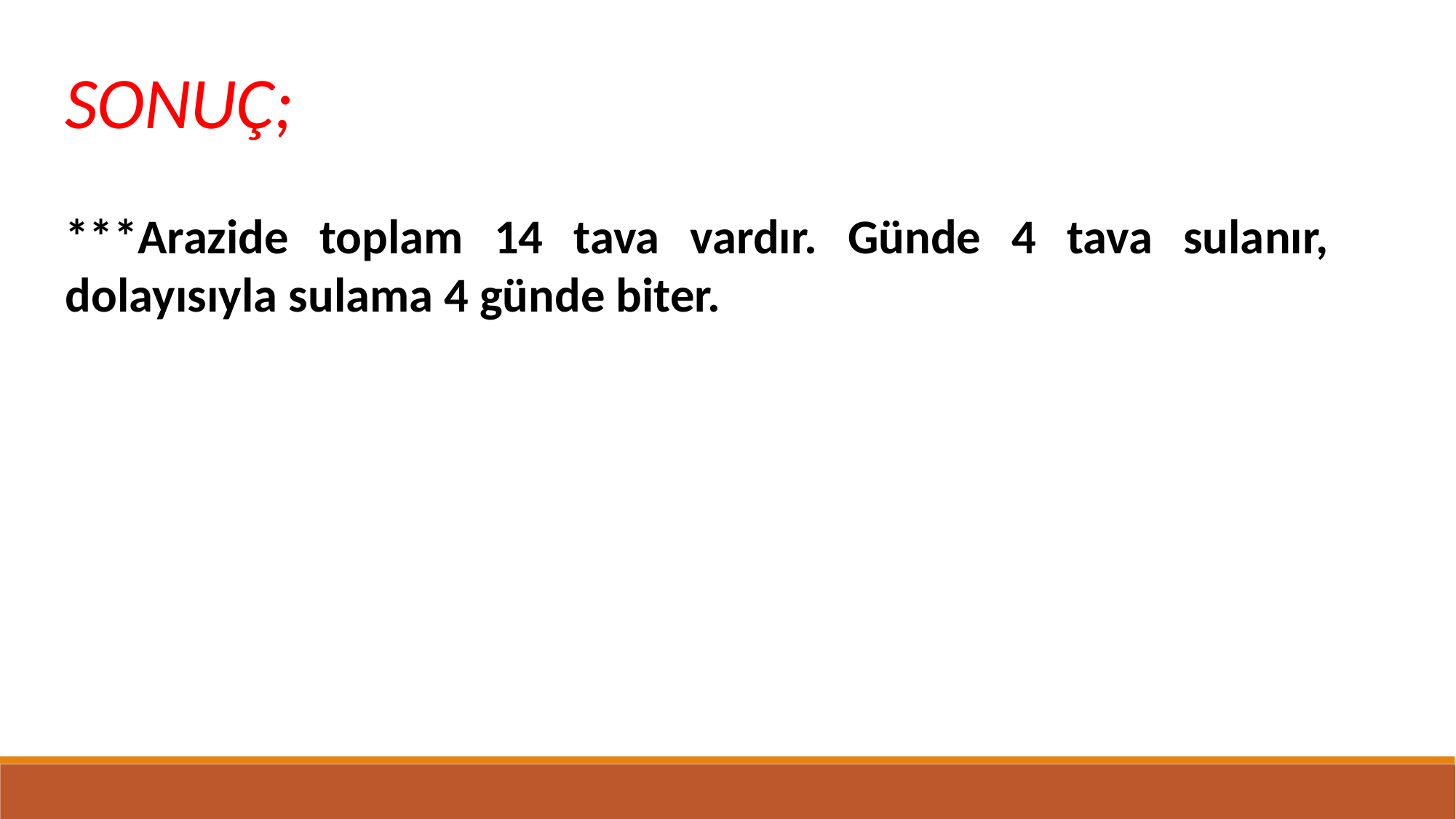

SONUÇ;
***Arazide toplam 14 tava vardır. Günde 4 tava sulanır, dolayısıyla sulama 4 günde biter.